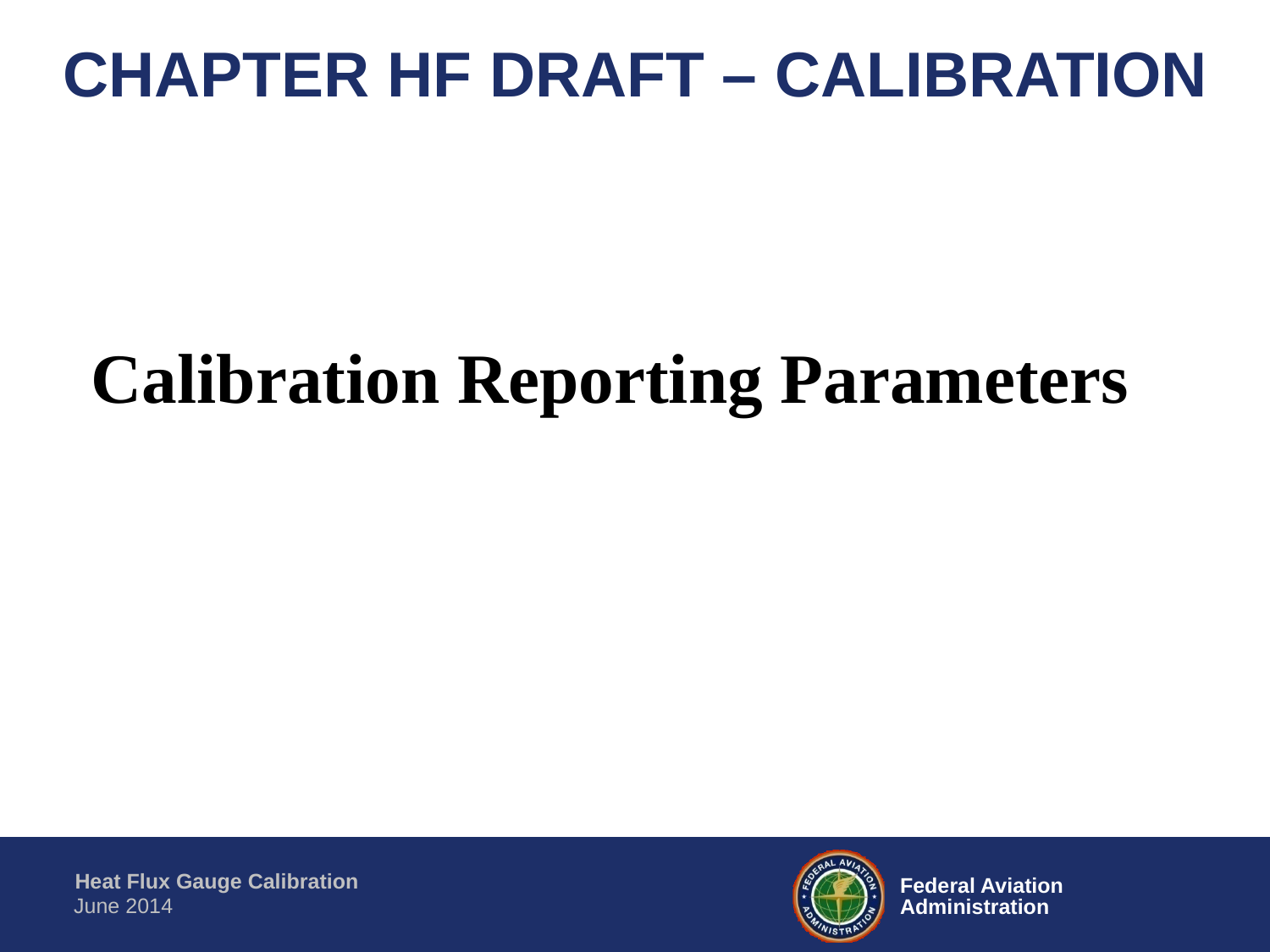

CHAPTER HF DRAFT – CALIBRATION
Calibration Reporting Parameters